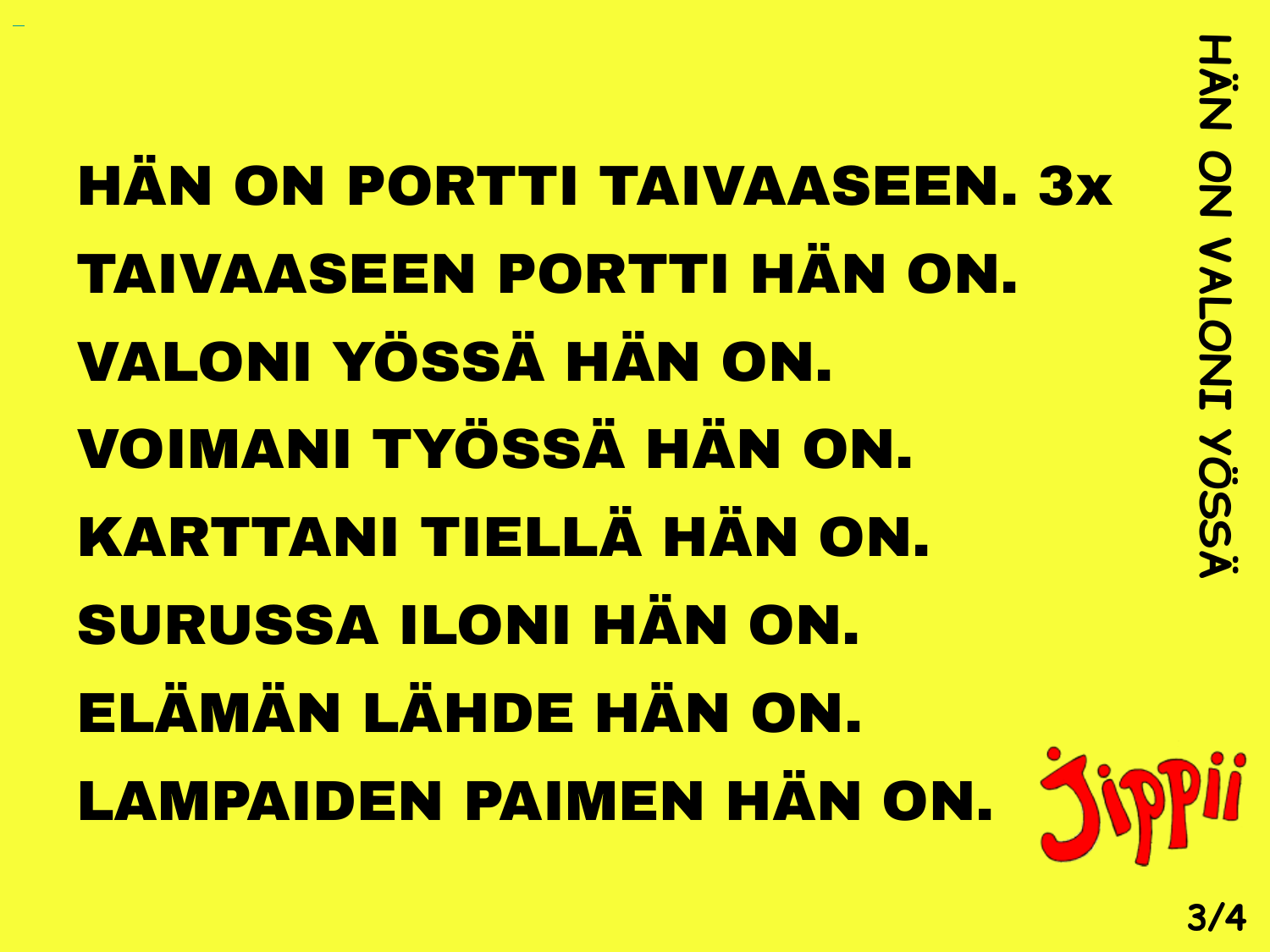

HÄN ON PORTTI TAIVAASEEN. 3x
TAIVAASEEN PORTTI HÄN ON.
VALONI YÖSSÄ HÄN ON.
VOIMANI TYÖSSÄ HÄN ON.
KARTTANI TIELLÄ HÄN ON.
SURUSSA ILONI HÄN ON.
ELÄMÄN LÄHDE HÄN ON.
LAMPAIDEN PAIMEN HÄN ON.
HÄN ON VALONI YÖSSÄ
3/4